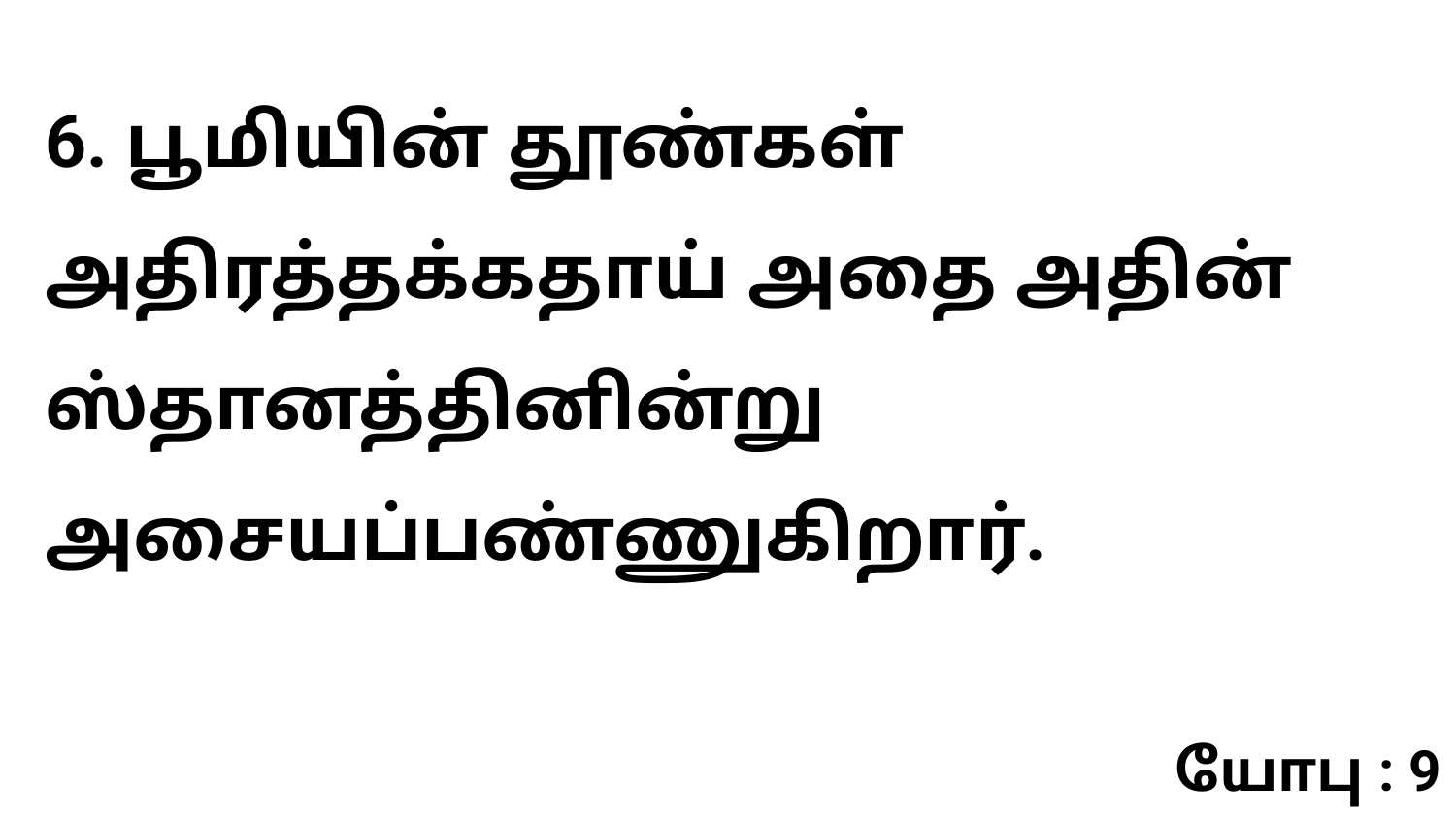

6. பூமியின் தூண்கள் அதிரத்தக்கதாய் அதை அதின் ஸ்தானத்தினின்று அசையப்பண்ணுகிறார்.
யோபு : 9